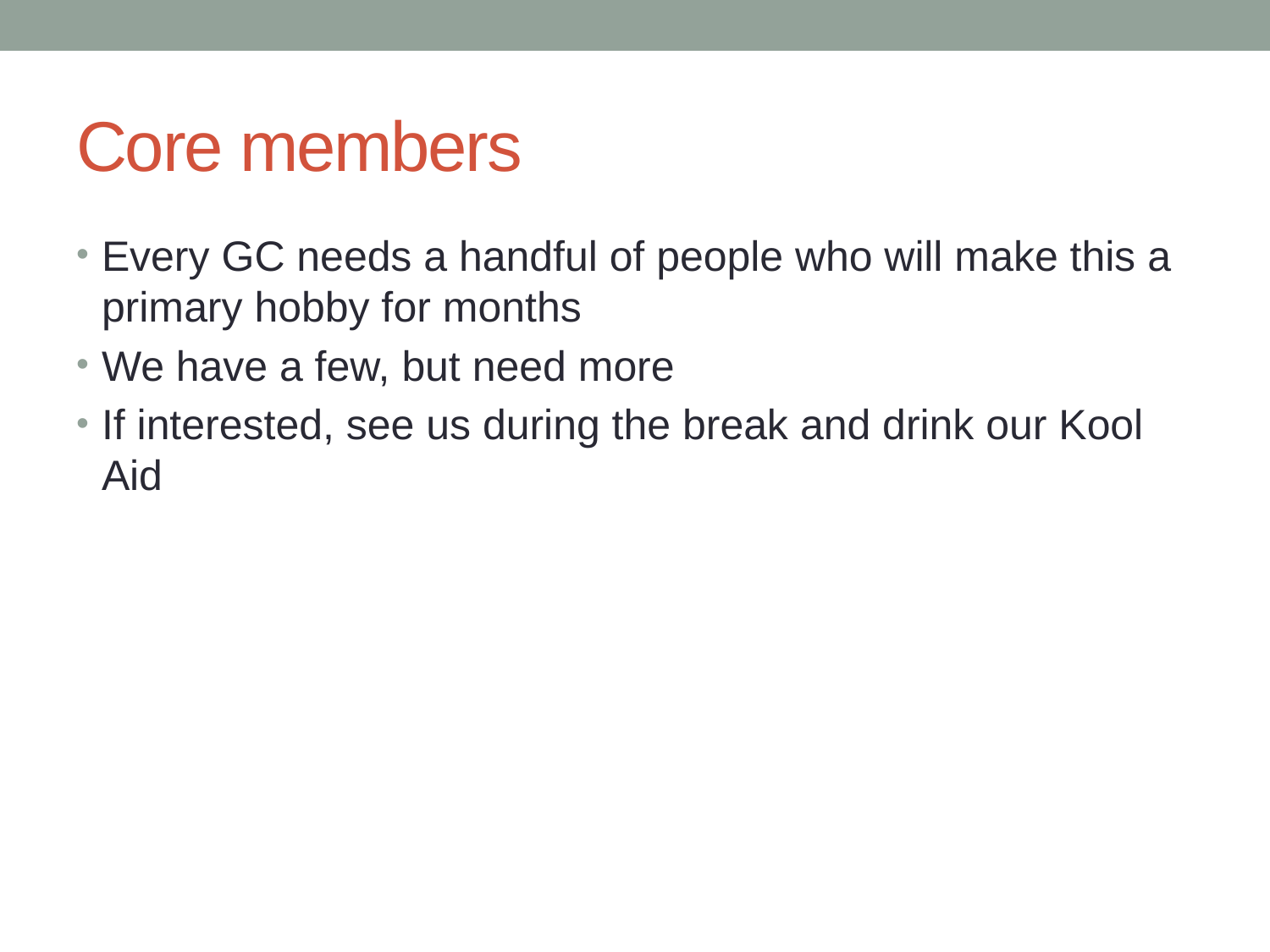

# Core members
Every GC needs a handful of people who will make this a primary hobby for months
We have a few, but need more
If interested, see us during the break and drink our Kool Aid